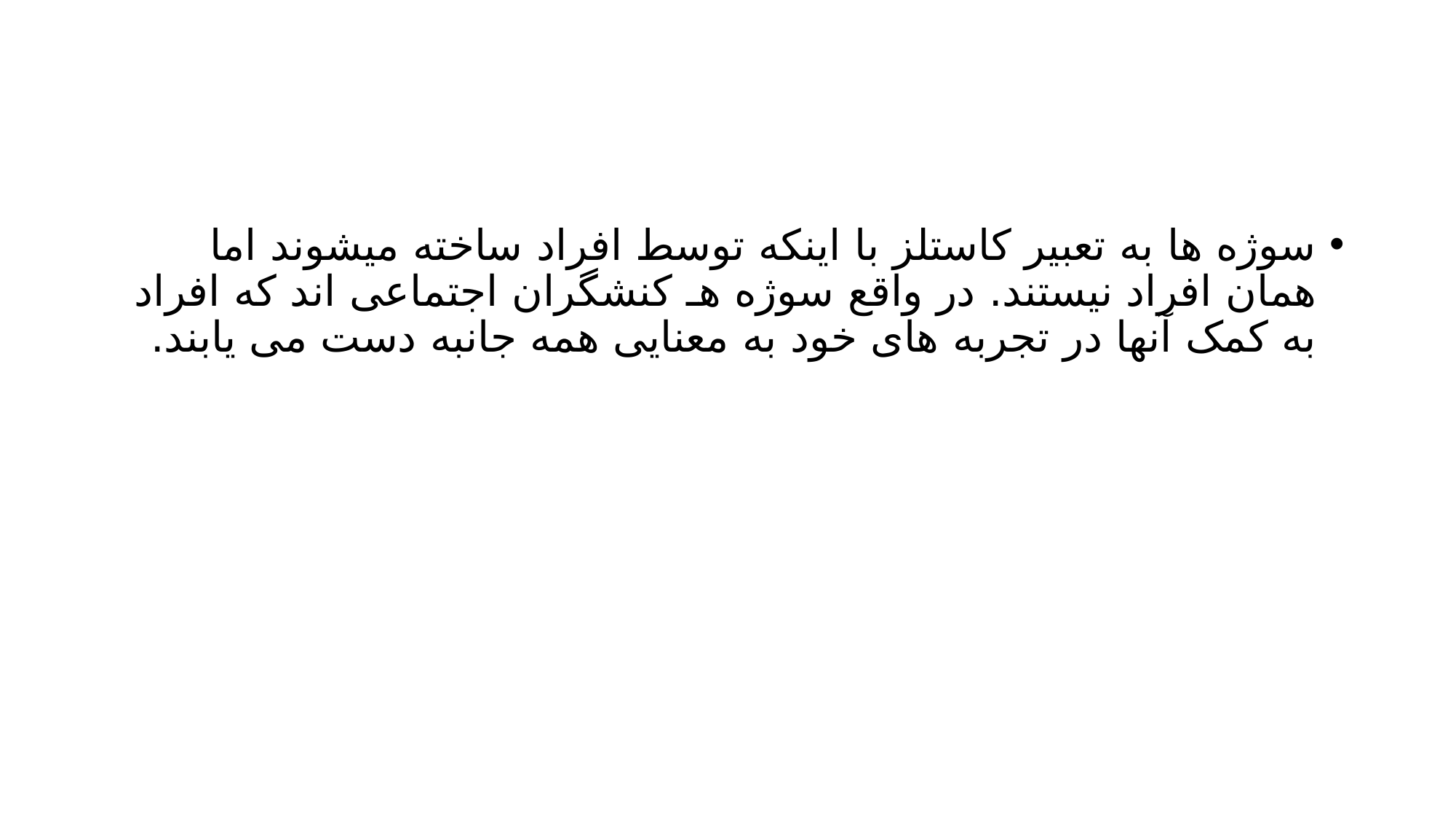

#
سوژه ها به تعبیر کاستلز با اینکه توسط افراد ساخته میشوند اما همان افراد نیستند. در واقع سوژه هـ کنشگران اجتماعی اند که افراد به کمک آنها در تجربه های خود به معنایی همه جانبه دست می یابند.